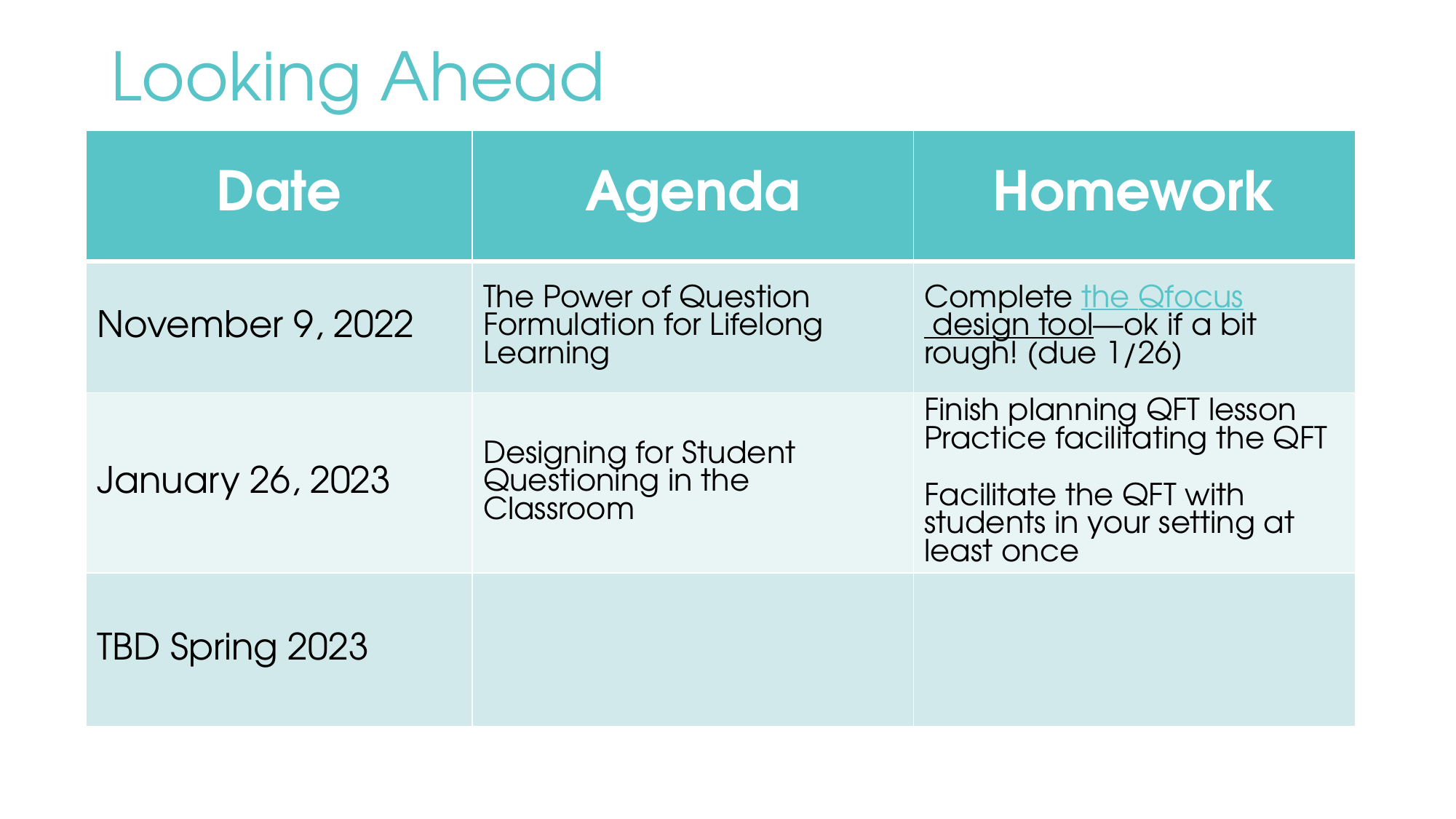

# Looking Ahead
| Date | Agenda | Homework |
| --- | --- | --- |
| November 9, 2022 | The Power of Question Formulation for Lifelong Learning | Complete the Qfocus design tool—ok if a bit rough! (due 1/26) |
| January 26, 2023 | Designing for Student Questioning in the Classroom | Finish planning QFT lesson Practice facilitating the QFT Facilitate the QFT with students in your setting at least once |
| TBD Spring 2023 |  |  |